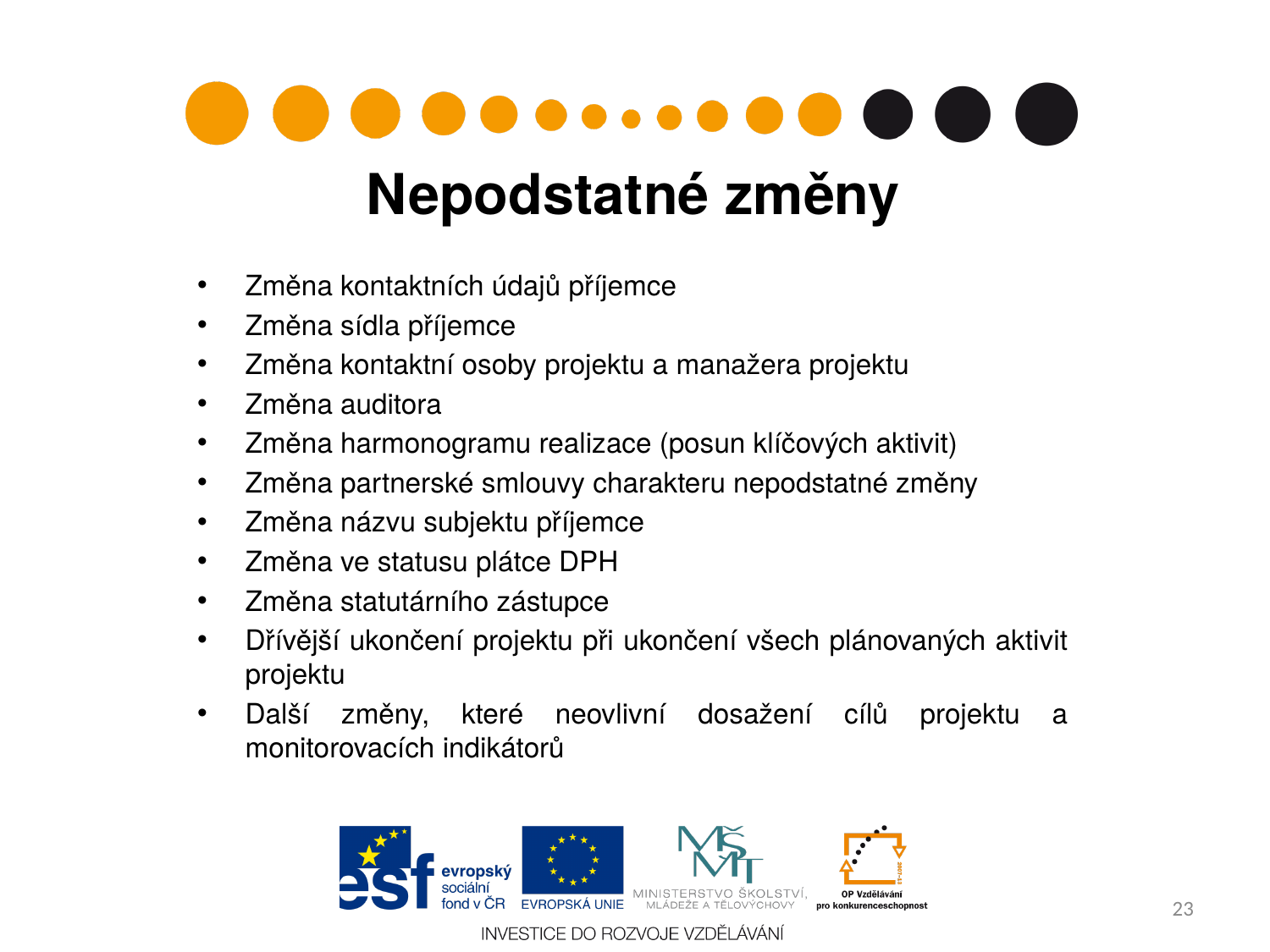

# Nepodstatné změny
Změna kontaktních údajů příjemce
Změna sídla příjemce
Změna kontaktní osoby projektu a manažera projektu
Změna auditora
Změna harmonogramu realizace (posun klíčových aktivit)
Změna partnerské smlouvy charakteru nepodstatné změny
Změna názvu subjektu příjemce
Změna ve statusu plátce DPH
Změna statutárního zástupce
Dřívější ukončení projektu při ukončení všech plánovaných aktivit projektu
Další změny, které neovlivní dosažení cílů projektu a monitorovacích indikátorů

23